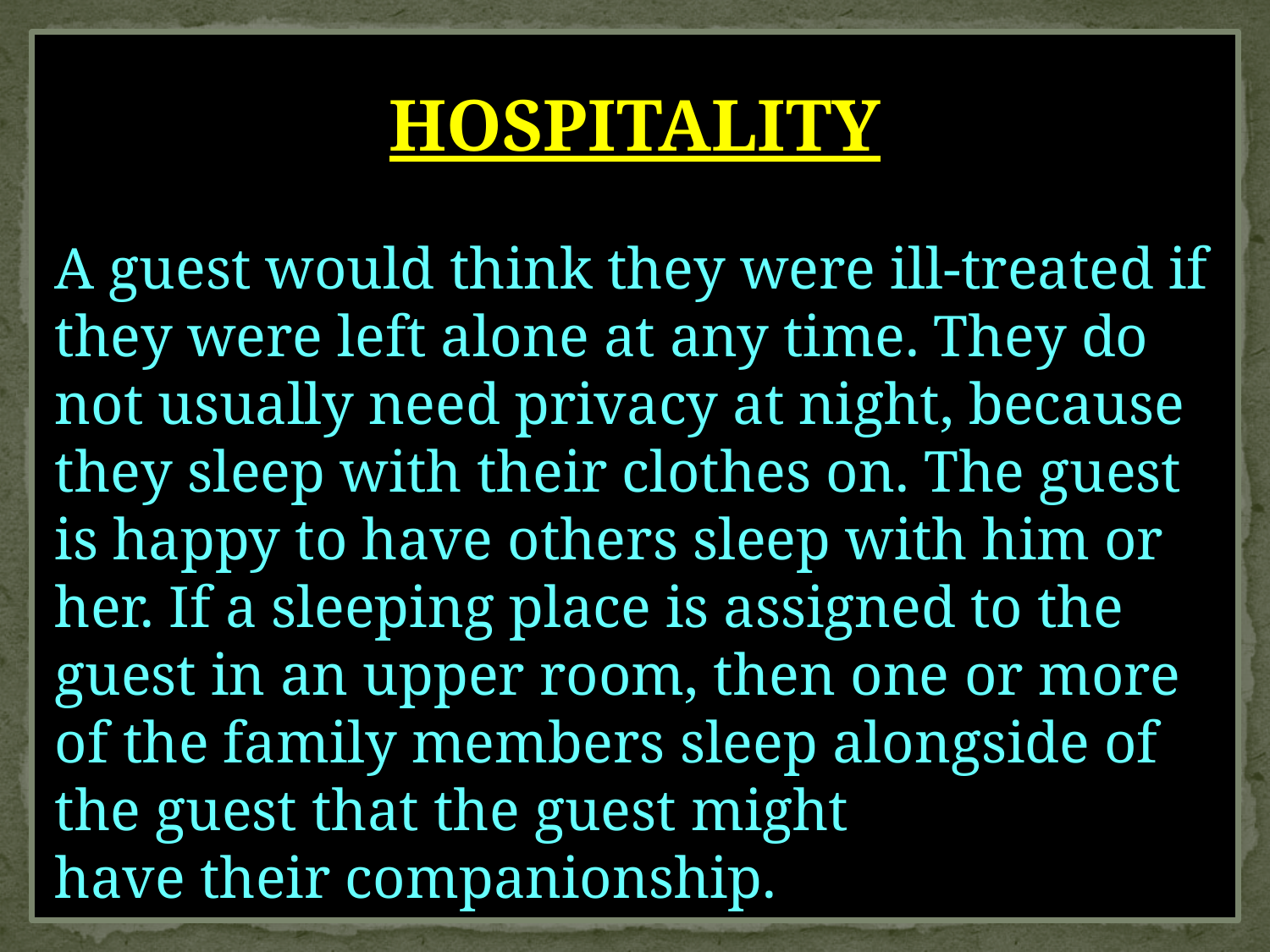

HOSPITALITY

A guest would think they were ill-treated if they were left alone at any time. They do not usually need privacy at night, because they sleep with their clothes on. The guest is happy to have others sleep with him or her. If a sleeping place is assigned to the guest in an upper room, then one or more of the family members sleep alongside of the guest that the guest might
have their companionship.